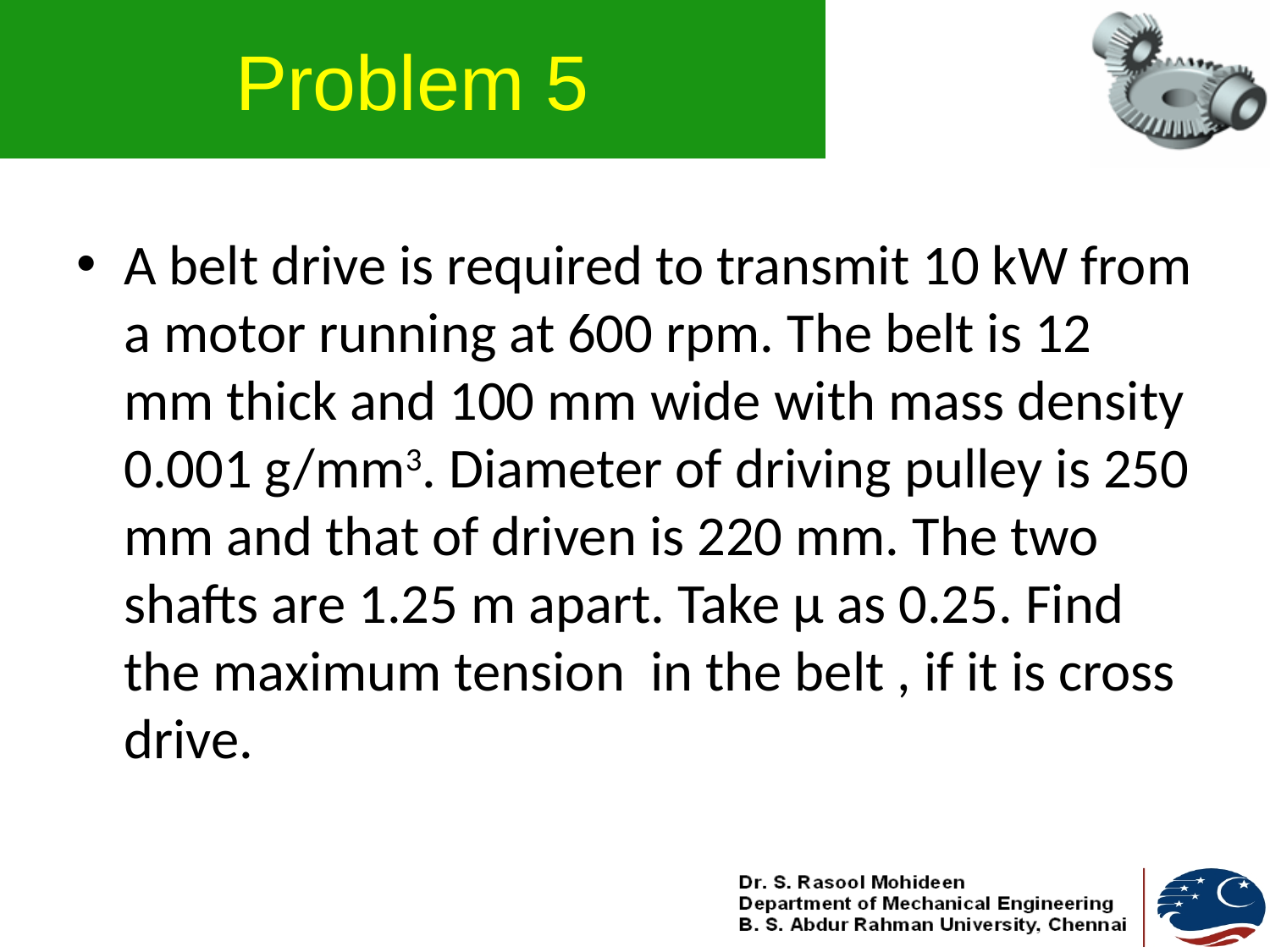

# Problem 5
A belt drive is required to transmit 10 kW from a motor running at 600 rpm. The belt is 12 mm thick and 100 mm wide with mass density 0.001 g/mm3. Diameter of driving pulley is 250 mm and that of driven is 220 mm. The two shafts are 1.25 m apart. Take µ as 0.25. Find the maximum tension  in the belt , if it is cross drive.